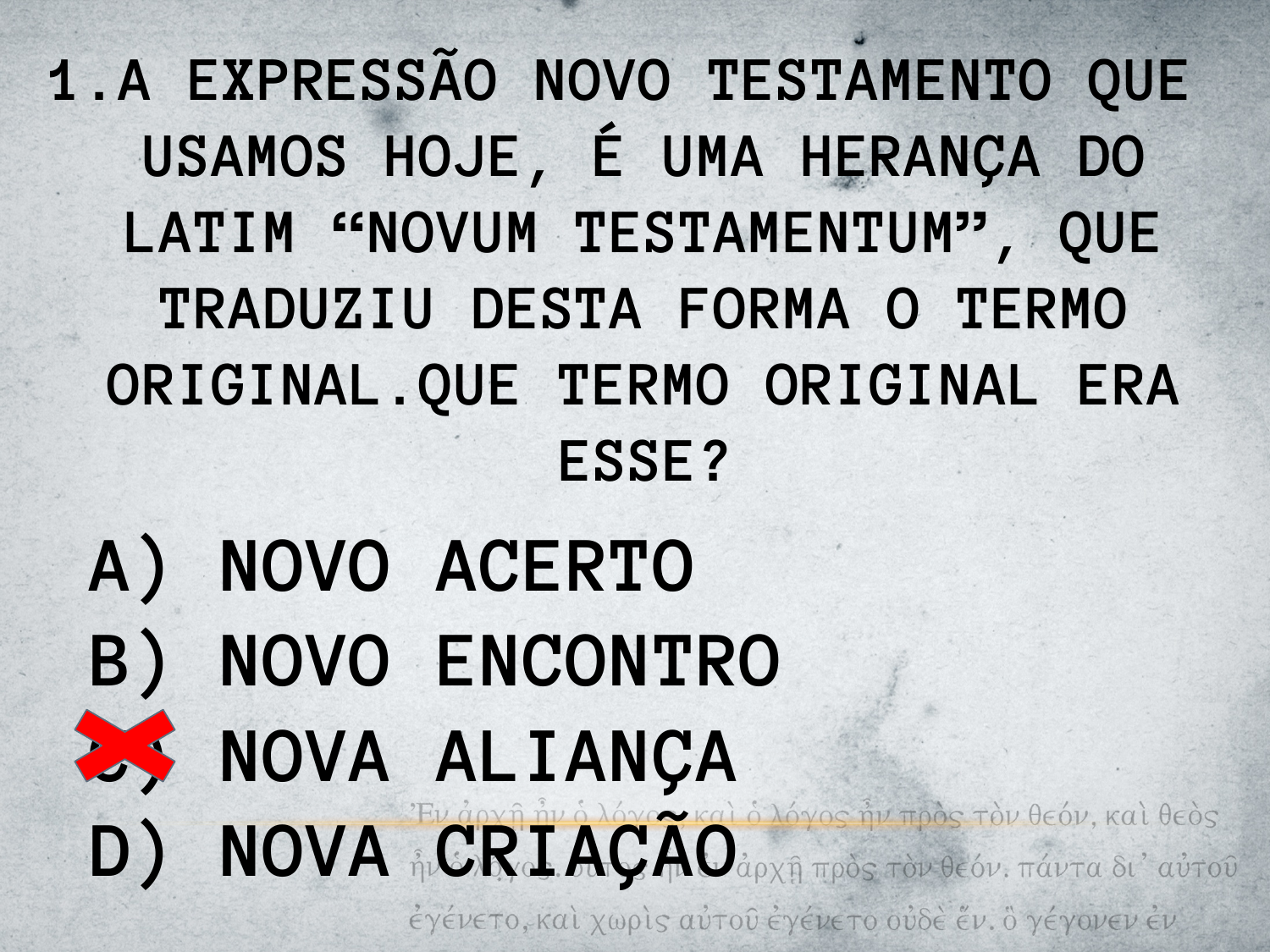

A EXPRESSÃO NOVO TESTAMENTO QUE USAMOS HOJE, É UMA HERANÇA DO LATIM “NOVUM TESTAMENTUM”, QUE TRADUZIU DESTA FORMA O TERMO ORIGINAL.QUE TERMO ORIGINAL ERA ESSE?
A) NOVO ACERTO
B) NOVO ENCONTRO
C) NOVA ALIANÇA
D) NOVA CRIAÇÃO